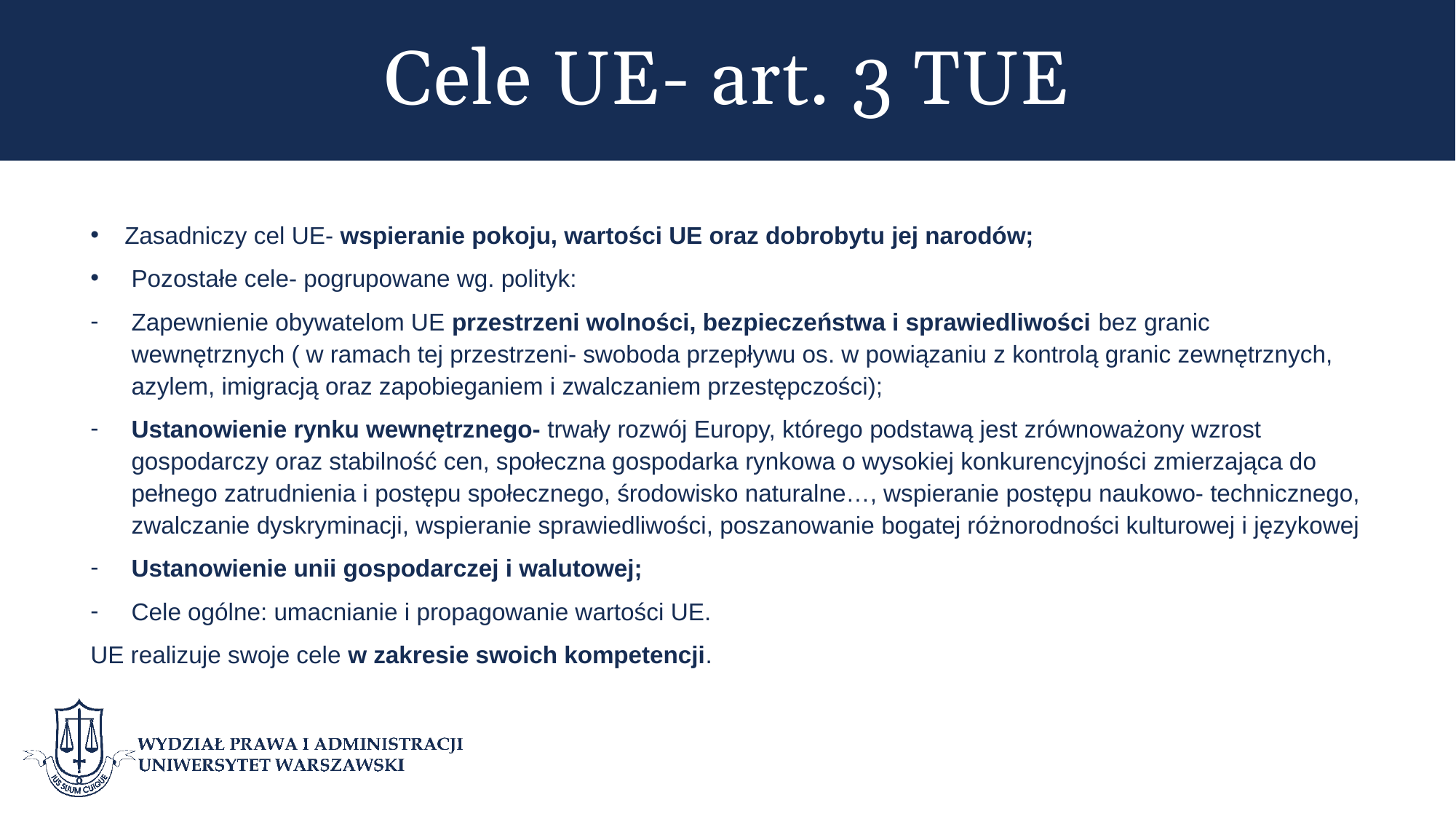

# Cele UE- art. 3 TUE
Zasadniczy cel UE- wspieranie pokoju, wartości UE oraz dobrobytu jej narodów;
Pozostałe cele- pogrupowane wg. polityk:
Zapewnienie obywatelom UE przestrzeni wolności, bezpieczeństwa i sprawiedliwości bez granic wewnętrznych ( w ramach tej przestrzeni- swoboda przepływu os. w powiązaniu z kontrolą granic zewnętrznych, azylem, imigracją oraz zapobieganiem i zwalczaniem przestępczości);
Ustanowienie rynku wewnętrznego- trwały rozwój Europy, którego podstawą jest zrównoważony wzrost gospodarczy oraz stabilność cen, społeczna gospodarka rynkowa o wysokiej konkurencyjności zmierzająca do pełnego zatrudnienia i postępu społecznego, środowisko naturalne…, wspieranie postępu naukowo- technicznego, zwalczanie dyskryminacji, wspieranie sprawiedliwości, poszanowanie bogatej różnorodności kulturowej i językowej
Ustanowienie unii gospodarczej i walutowej;
Cele ogólne: umacnianie i propagowanie wartości UE.
UE realizuje swoje cele w zakresie swoich kompetencji.